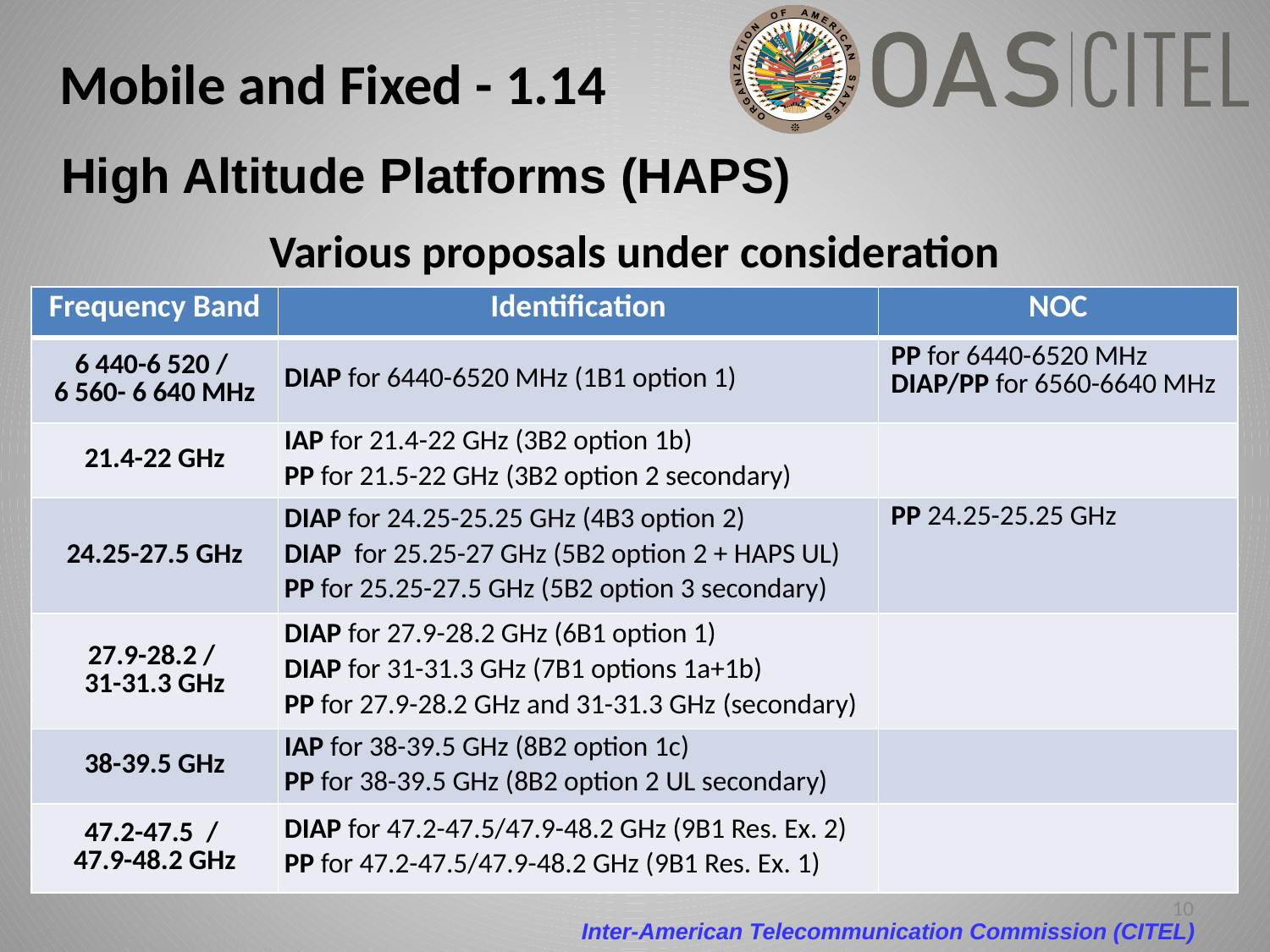

Mobile and Fixed - 1.14
High Altitude Platforms (HAPS)
Various proposals under consideration

| Frequency Band | Identification | NOC |
| --- | --- | --- |
| 6 440-6 520 / 6 560- 6 640 MHz | DIAP for 6440-6520 MHz (1B1 option 1) | PP for 6440-6520 MHz DIAP/PP for 6560-6640 MHz |
| 21.4-22 GHz | IAP for 21.4-22 GHz (3B2 option 1b) PP for 21.5-22 GHz (3B2 option 2 secondary) |  |
| 24.25-27.5 GHz | DIAP for 24.25-25.25 GHz (4B3 option 2) DIAP for 25.25-27 GHz (5B2 option 2 + HAPS UL) PP for 25.25-27.5 GHz (5B2 option 3 secondary) | PP 24.25-25.25 GHz |
| 27.9-28.2 / 31-31.3 GHz | DIAP for 27.9-28.2 GHz (6B1 option 1) DIAP for 31-31.3 GHz (7B1 options 1a+1b) PP for 27.9-28.2 GHz and 31-31.3 GHz (secondary) |  |
| 38-39.5 GHz | IAP for 38-39.5 GHz (8B2 option 1c) PP for 38-39.5 GHz (8B2 option 2 UL secondary) |  |
| 47.2-47.5 / 47.9-48.2 GHz | DIAP for 47.2-47.5/47.9-48.2 GHz (9B1 Res. Ex. 2) PP for 47.2-47.5/47.9-48.2 GHz (9B1 Res. Ex. 1) |  |
10